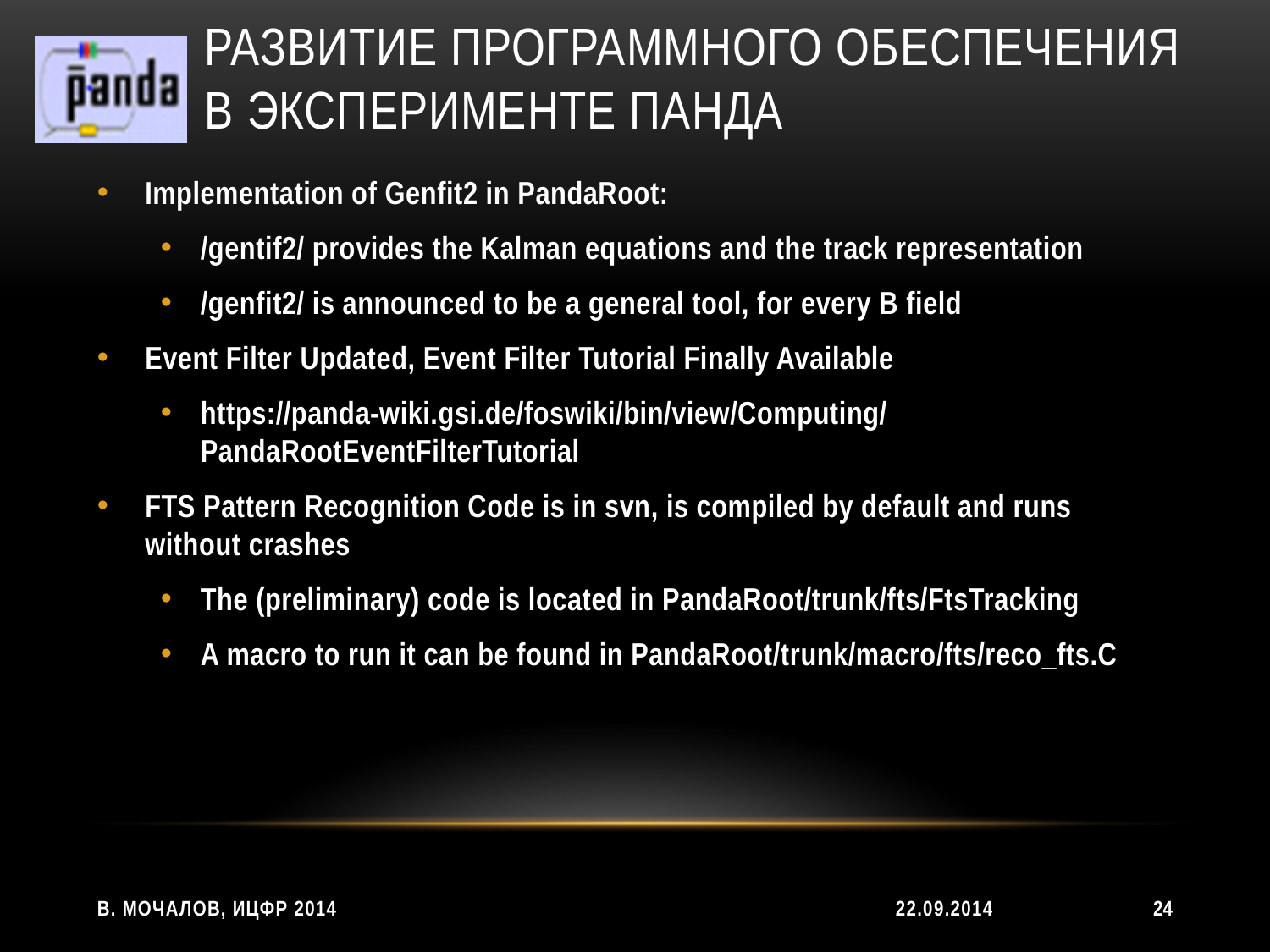

# Развитие программного обеспечения в эксперименте ПАНДА
Implementation of Genfit2 in PandaRoot:
/gentif2/ provides the Kalman equations and the track representation
/genfit2/ is announced to be a general tool, for every B field
Event Filter Updated, Event Filter Tutorial Finally Available
https://panda-wiki.gsi.de/foswiki/bin/view/Computing/PandaRootEventFilterTutorial
FTS Pattern Recognition Code is in svn, is compiled by default and runs without crashes
The (preliminary) code is located in PandaRoot/trunk/fts/FtsTracking
A macro to run it can be found in PandaRoot/trunk/macro/fts/reco_fts.C
В. Мочалов, ИЦФР 2014
22.09.2014
24